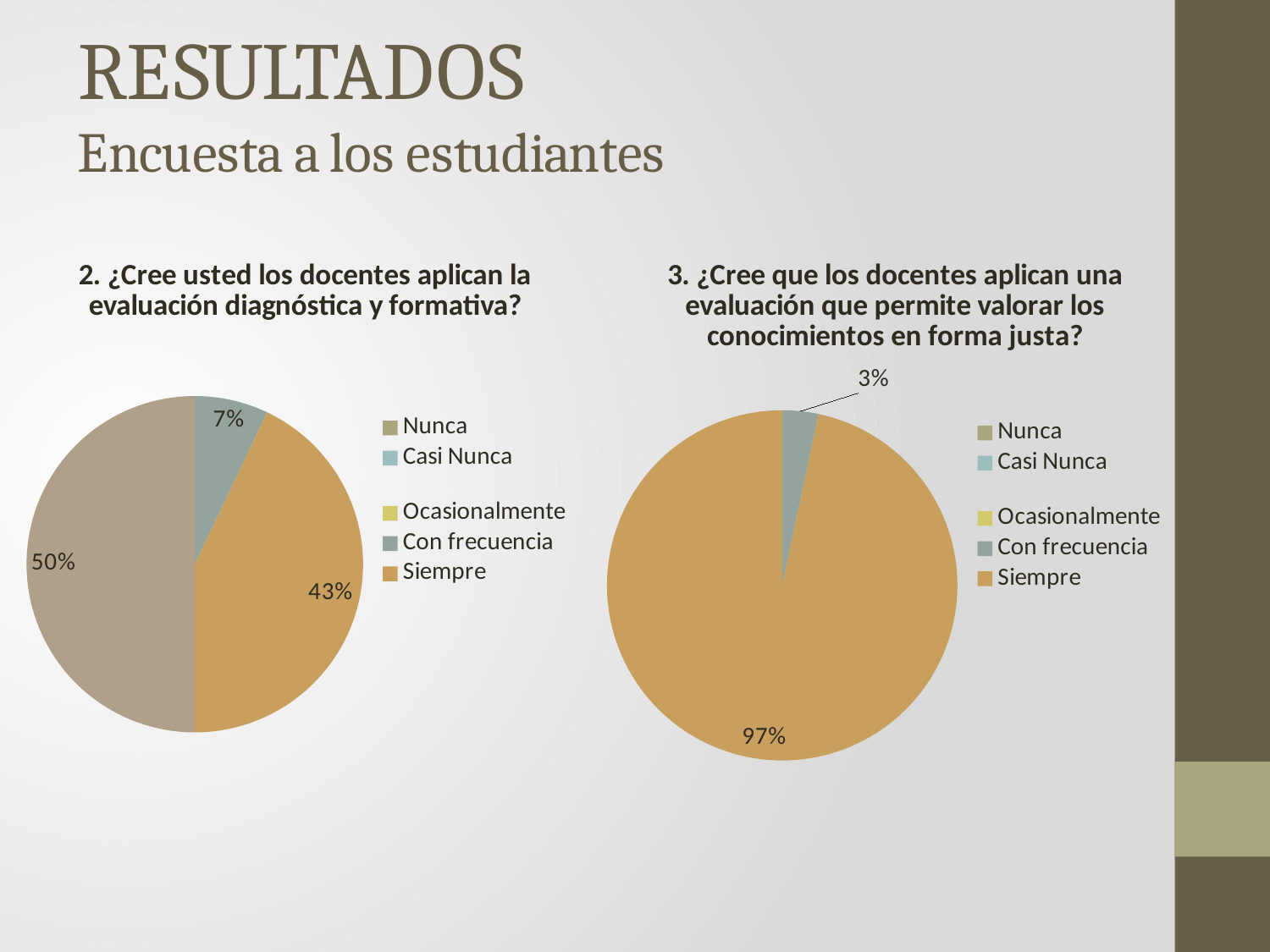

# RESULTADOS Encuesta a los estudiantes

### Chart: 2. ¿Cree usted los docentes aplican la evaluación diagnóstica y formativa?

| Category |  |
|---|---|
| Nunca | 0.0 |
| Casi Nunca                         | 0.0 |
| Ocasionalmente  | 0.0 |
| Con frecuencia  | 17.0 |
| Siempre  | 103.0 |
| Total | 120.0 |

### Chart: 3. ¿Cree que los docentes aplican una evaluación que permite valorar los conocimientos en forma justa?

| Category |  |
|---|---|
| Nunca | 0.0 |
| Casi Nunca                         | 0.0 |
| Ocasionalmente  | 0.0 |
| Con frecuencia  | 4.0 |
| Siempre  | 116.0 |